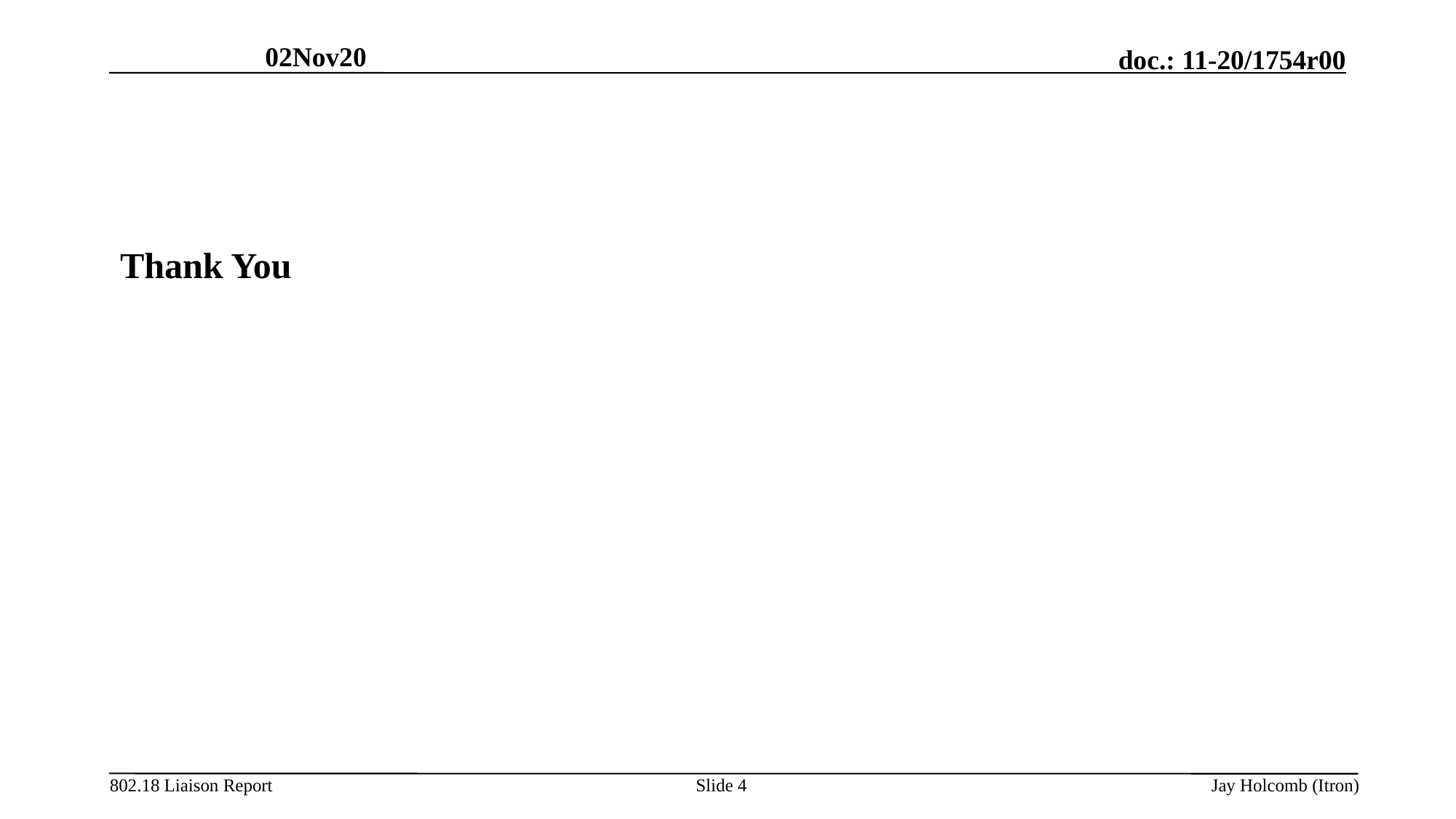

02Nov20
Thank You
Slide 4
Jay Holcomb (Itron)